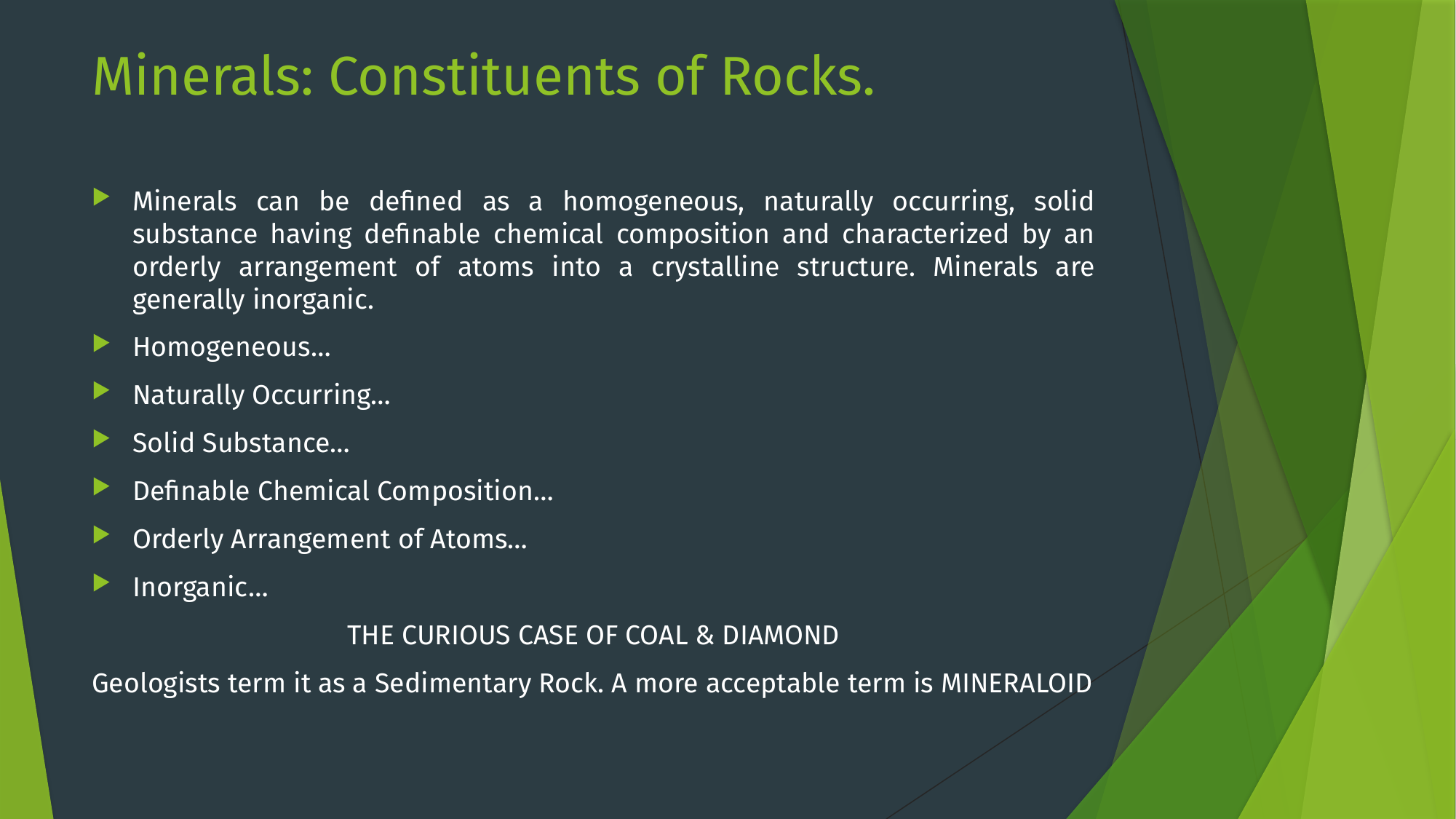

# Minerals: Constituents of Rocks.
Minerals can be defined as a homogeneous, naturally occurring, solid substance having definable chemical composition and characterized by an orderly arrangement of atoms into a crystalline structure. Minerals are generally inorganic.
Homogeneous…
Naturally Occurring…
Solid Substance…
Definable Chemical Composition…
Orderly Arrangement of Atoms…
Inorganic…
THE CURIOUS CASE OF COAL & DIAMOND
Geologists term it as a Sedimentary Rock. A more acceptable term is MINERALOID